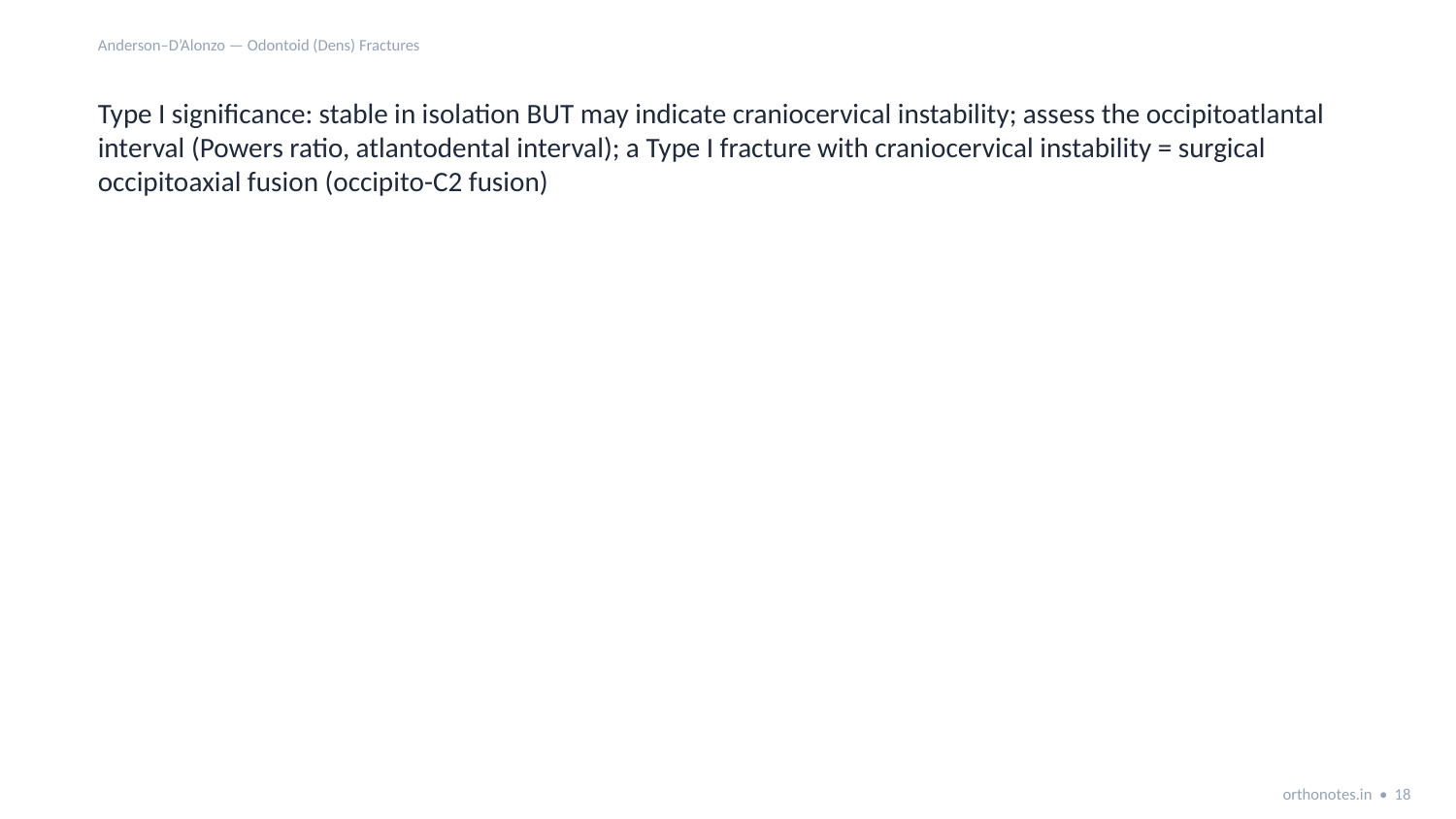

Anderson–D’Alonzo — Odontoid (Dens) Fractures
Type I significance: stable in isolation BUT may indicate craniocervical instability; assess the occipitoatlantal interval (Powers ratio, atlantodental interval); a Type I fracture with craniocervical instability = surgical occipitoaxial fusion (occipito-C2 fusion)
orthonotes.in  •  18